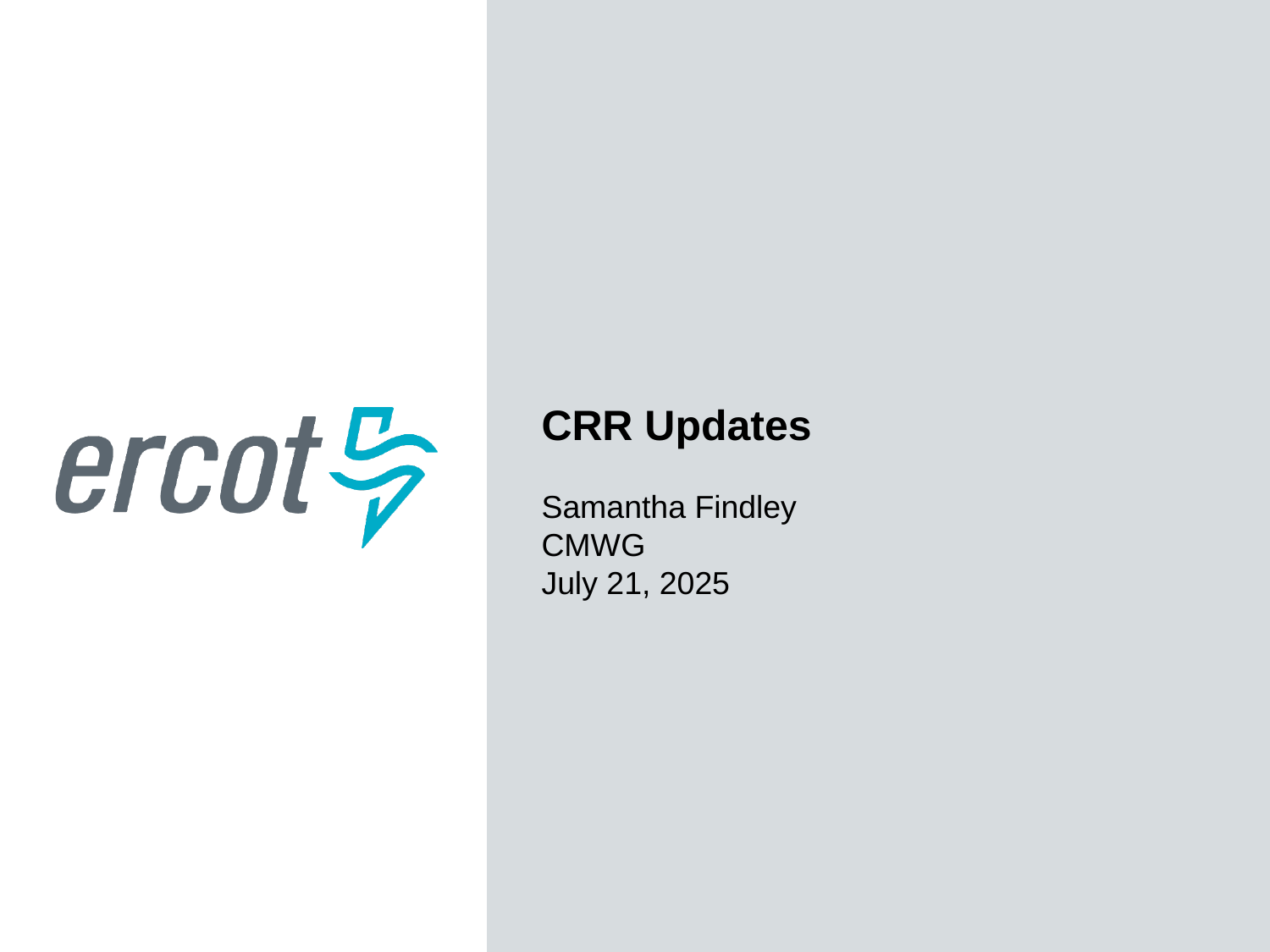

CRR Updates

Samantha Findley
CMWG
July 21, 2025